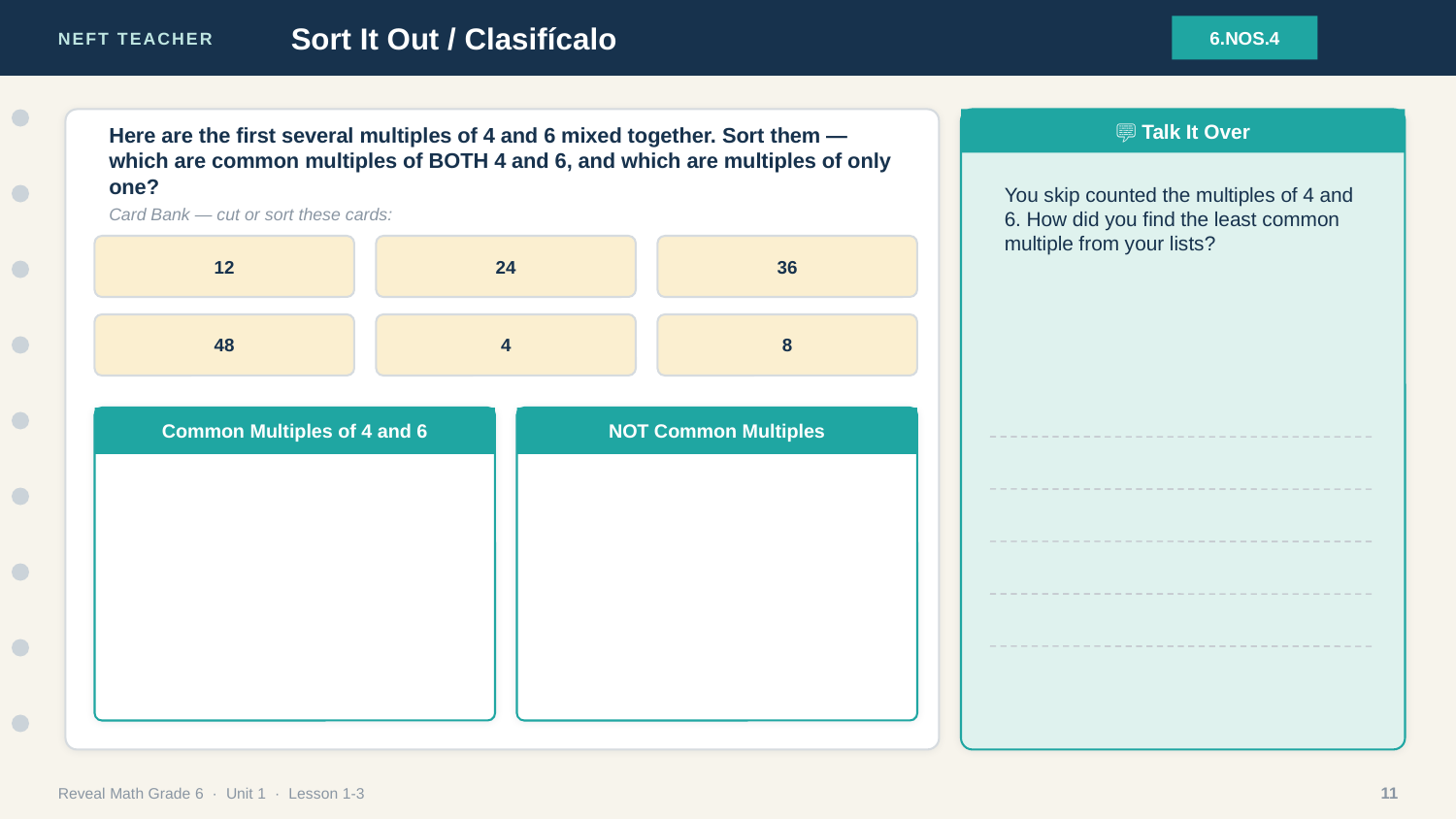

NEFT TEACHER
Sort It Out / Clasifícalo
6.NOS.4

💬 Talk It Over
Here are the first several multiples of 4 and 6 mixed together. Sort them — which are common multiples of BOTH 4 and 6, and which are multiples of only one?
You skip counted the multiples of 4 and 6. How did you find the least common multiple from your lists?

Card Bank — cut or sort these cards:
12
24
36

48
4
8

Common Multiples of 4 and 6

NOT Common Multiples

Reveal Math Grade 6  ·  Unit 1  ·  Lesson 1-3
11